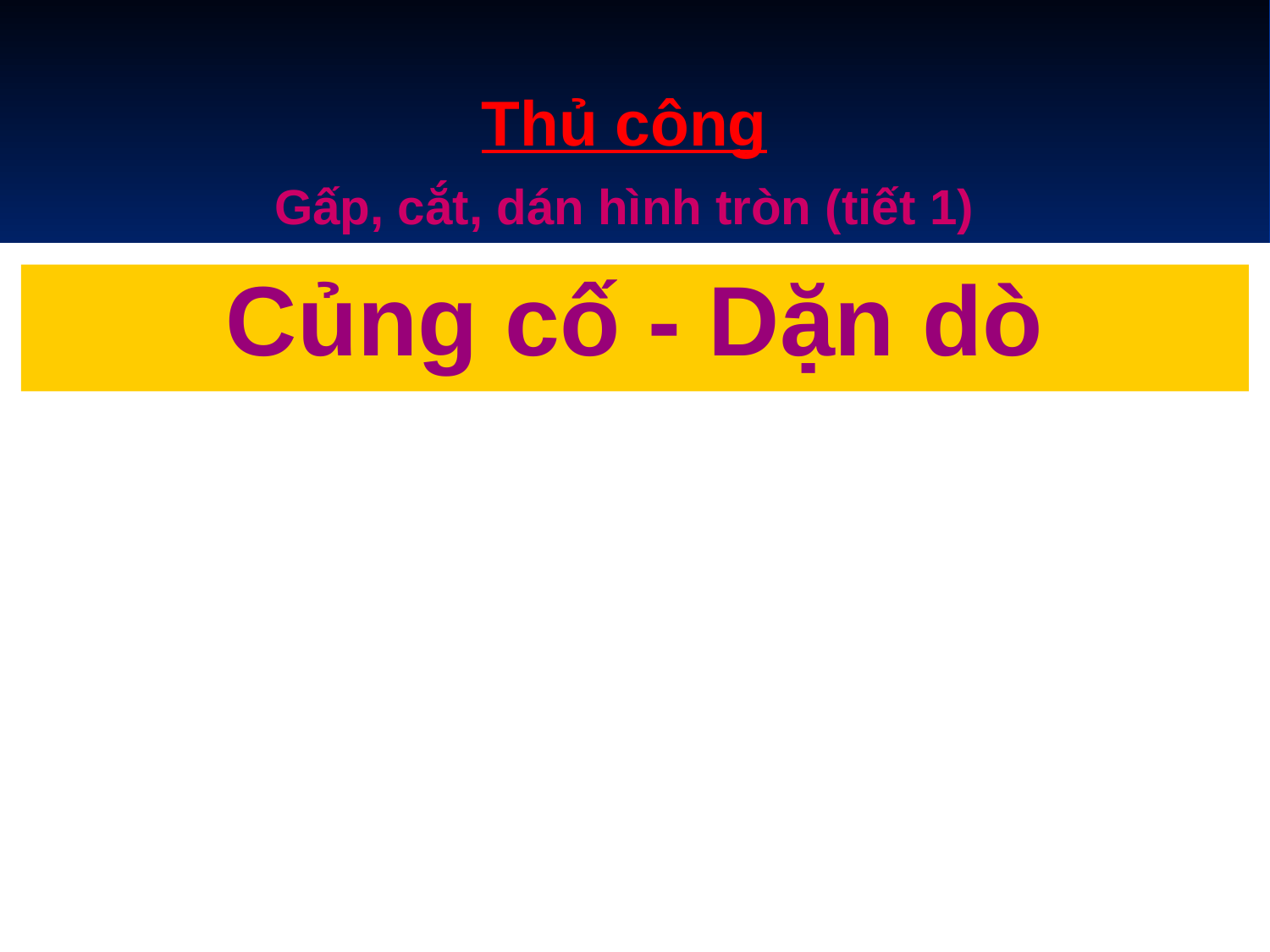

# Thủ công
Gấp, cắt, dán hình tròn (tiết 1)

Củng cố - Dặn dò